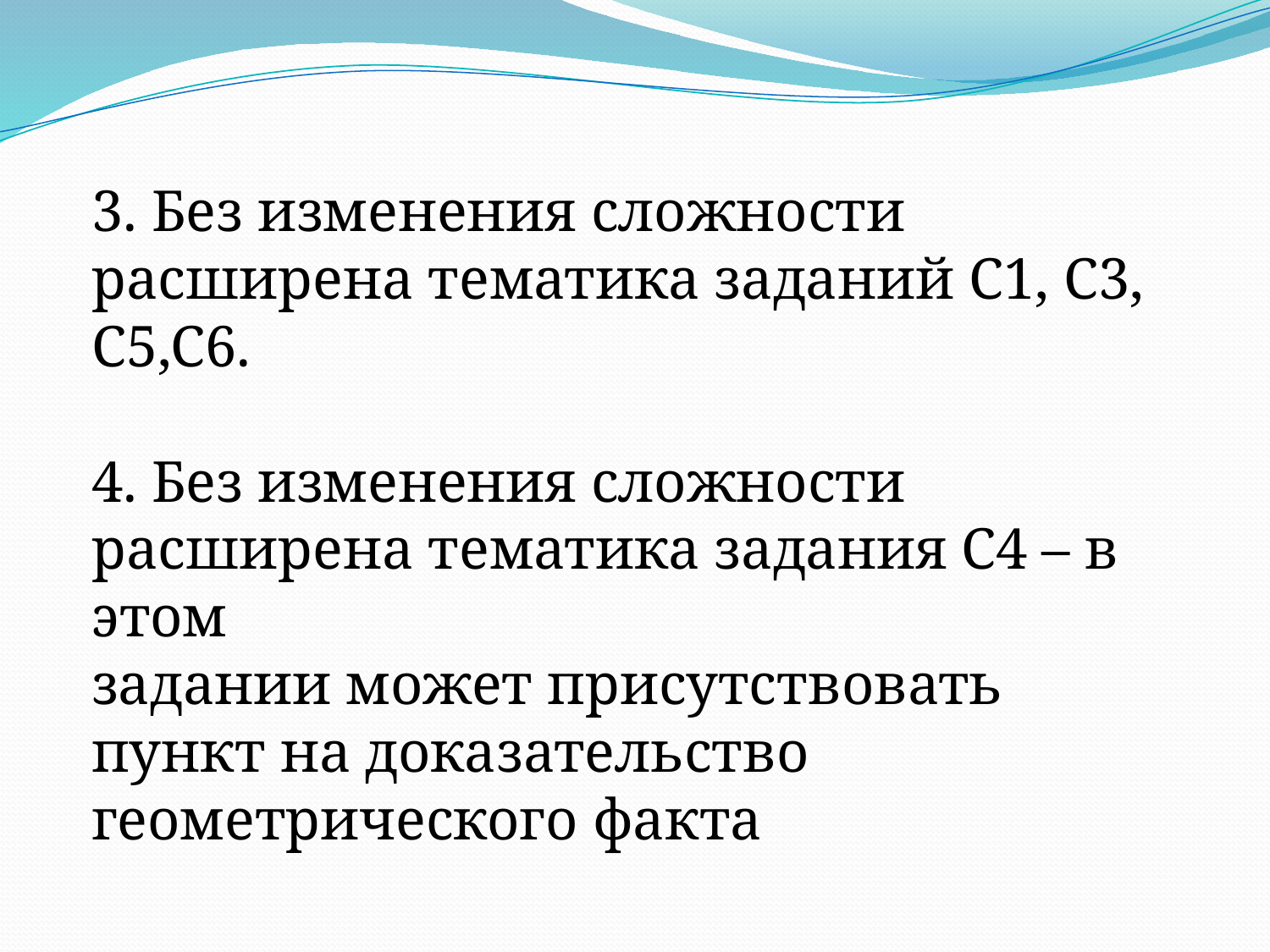

3. Без изменения сложности расширена тематика заданий С1, С3, С5,С6.

4. Без изменения сложности расширена тематика задания С4 – в этом
задании может присутствовать пункт на доказательство геометрического факта